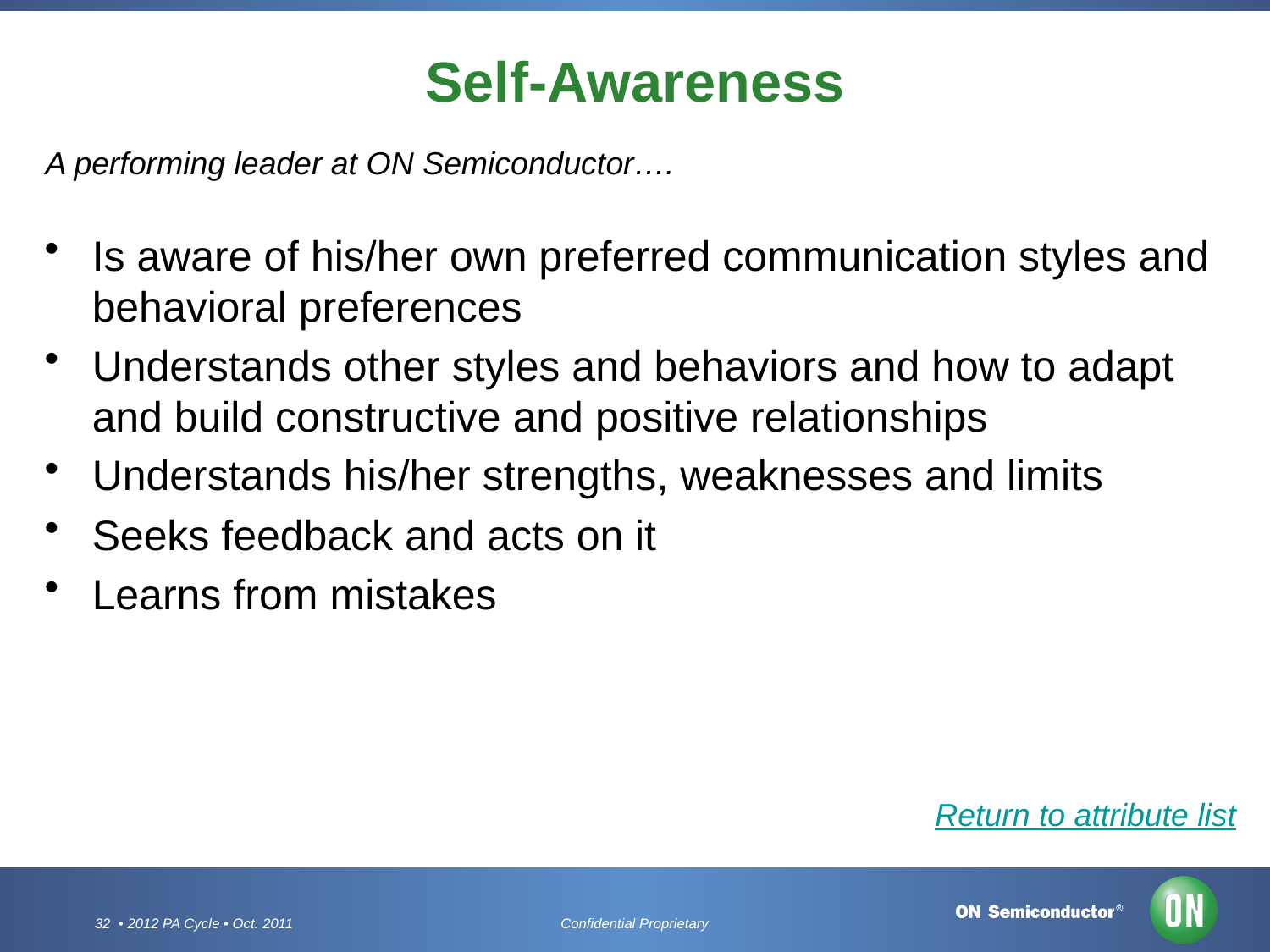

# Self-Awareness
A performing leader at ON Semiconductor….
Is aware of his/her own preferred communication styles and behavioral preferences
Understands other styles and behaviors and how to adapt and build constructive and positive relationships
Understands his/her strengths, weaknesses and limits
Seeks feedback and acts on it
Learns from mistakes
Return to attribute list